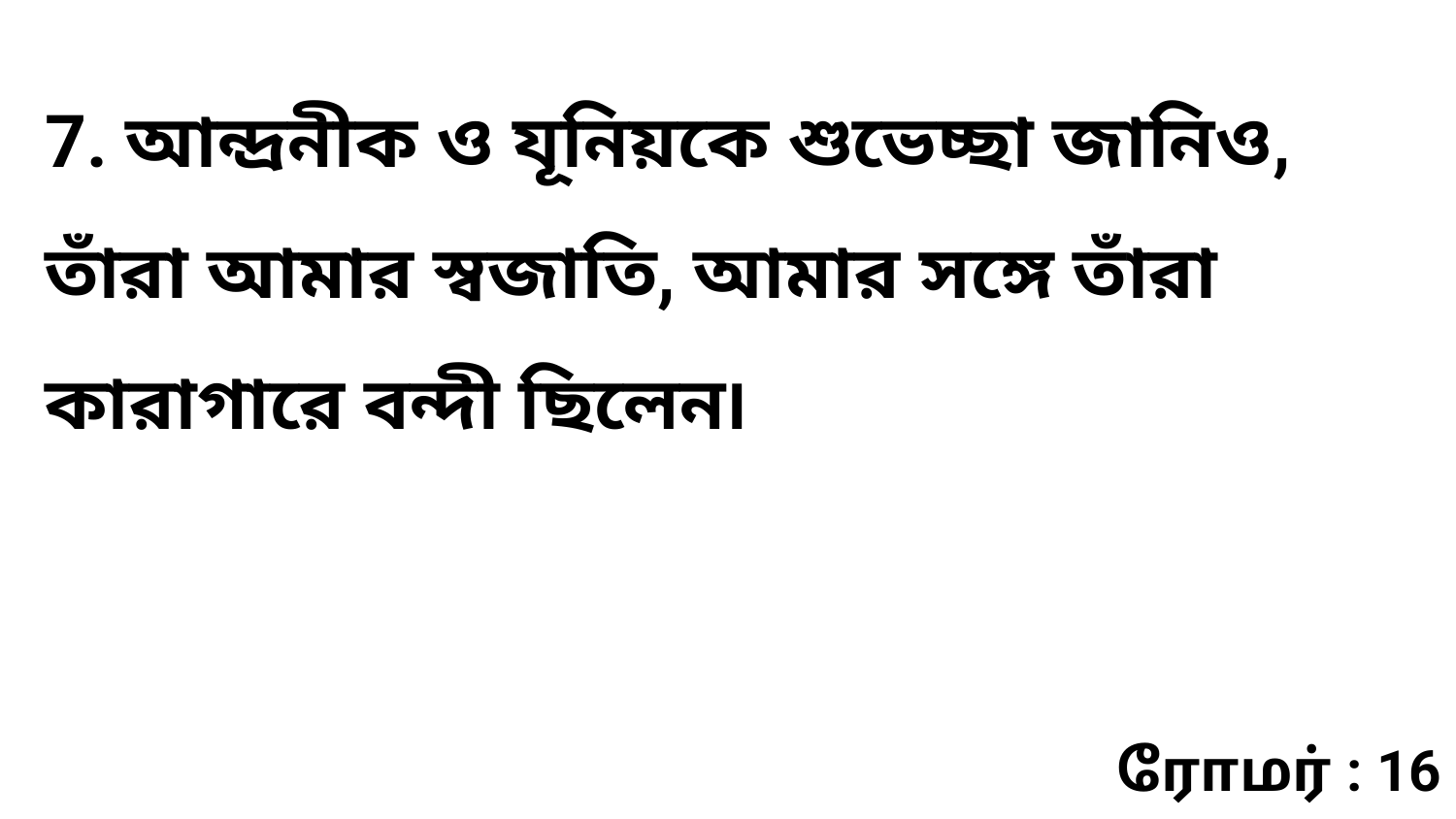

7. আন্দ্রনীক ও যূনিয়কে শুভেচ্ছা জানিও, তাঁরা আমার স্বজাতি, আমার সঙ্গে তাঁরা কারাগারে বন্দী ছিলেন৷
ரோமர் : 16